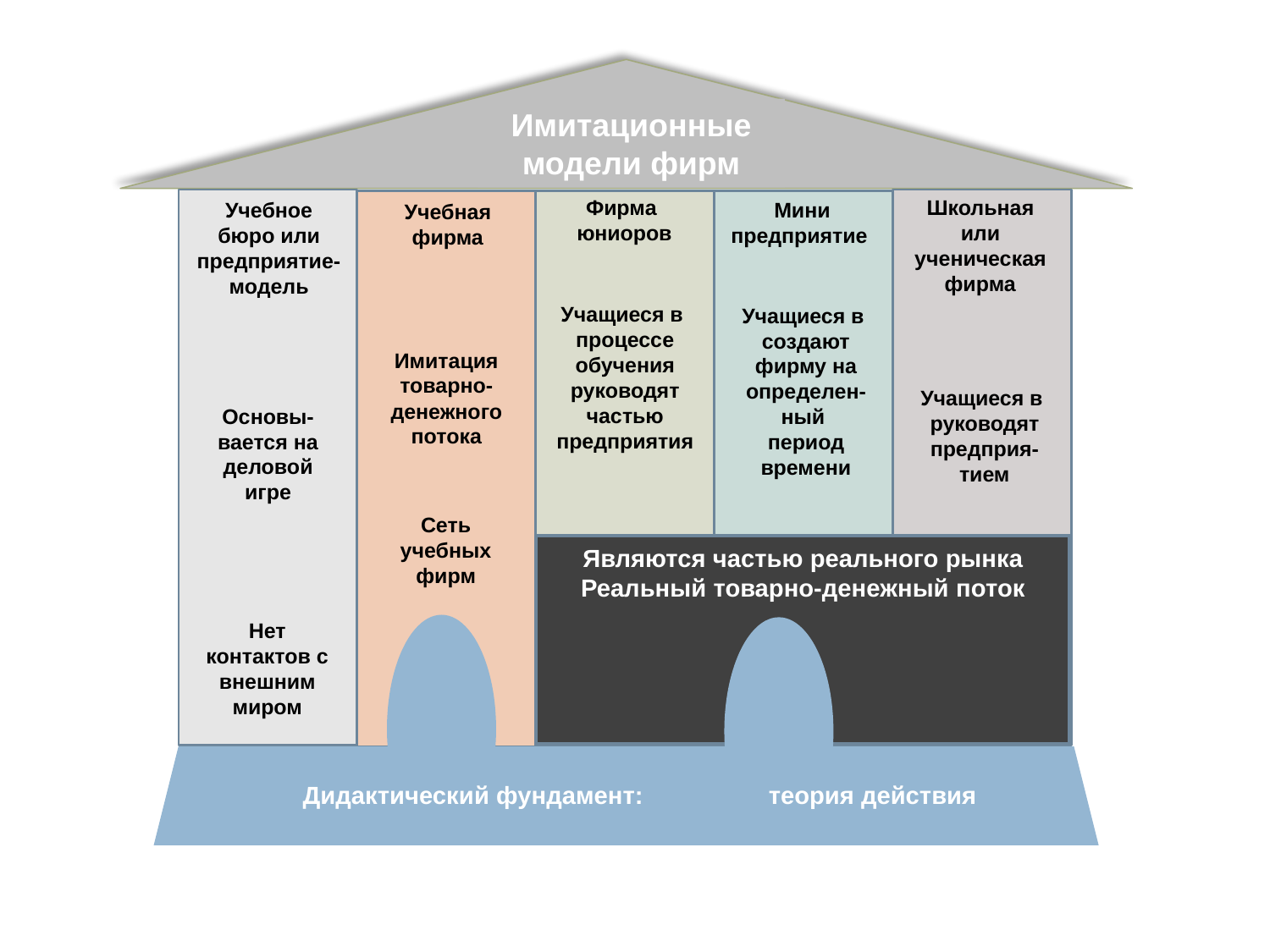

Имитационные
модели фирм

Фирма
юниоров
Школьная
или
ученическая
фирма
Мини
предприятие
Учебное
бюро или
предприятие-
модель
Учебная
фирма
Учащиеся в
процессе
обучения
руководят
частью
предприятия
Учащиеся в
создают
фирму на
определен-
ный
период
времени
Имитация
товарно-
денежного
потока
Учащиеся в
руководят
предприя-
тием
Основы-
вается на
деловой
игре
Сеть
учебных
фирм

Являются частью реального рынка
Реальный товарно-денежный поток
Нет
контактов с
внешним
миром

                Дидактический фундамент:                  теория действия